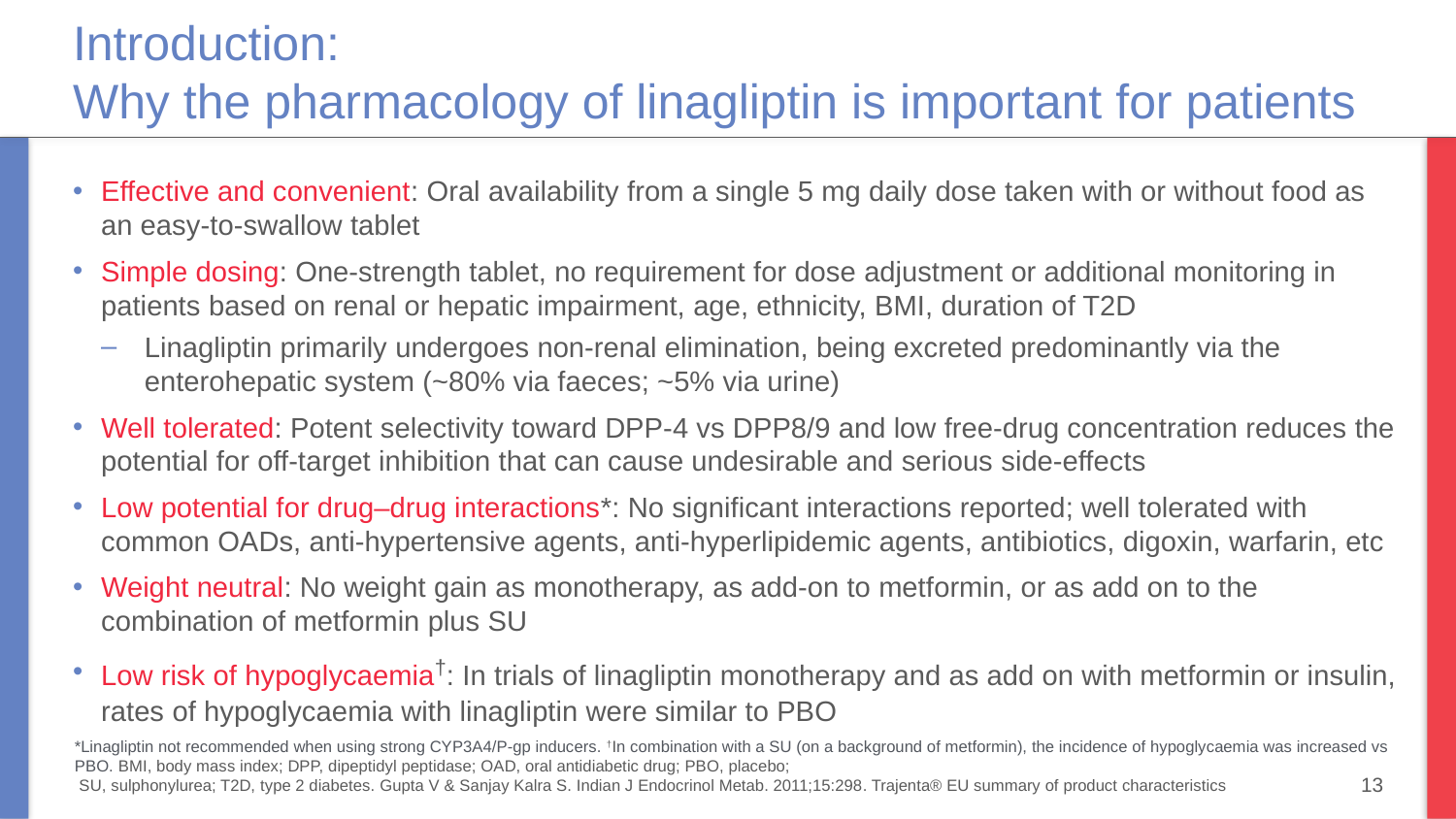

# Introduction: Why the pharmacology of linagliptin is important for patients
Effective and convenient: Oral availability from a single 5 mg daily dose taken with or without food as an easy-to-swallow tablet
Simple dosing: One-strength tablet, no requirement for dose adjustment or additional monitoring in patients based on renal or hepatic impairment, age, ethnicity, BMI, duration of T2D
Linagliptin primarily undergoes non-renal elimination, being excreted predominantly via the enterohepatic system (~80% via faeces; ~5% via urine)
Well tolerated: Potent selectivity toward DPP-4 vs DPP8/9 and low free-drug concentration reduces the potential for off-target inhibition that can cause undesirable and serious side-effects
Low potential for drug–drug interactions*: No significant interactions reported; well tolerated with common OADs, anti-hypertensive agents, anti-hyperlipidemic agents, antibiotics, digoxin, warfarin, etc
Weight neutral: No weight gain as monotherapy, as add-on to metformin, or as add on to the combination of metformin plus SU
Low risk of hypoglycaemia†: In trials of linagliptin monotherapy and as add on with metformin or insulin, rates of hypoglycaemia with linagliptin were similar to PBO

*Linagliptin not recommended when using strong CYP3A4/P-gp inducers. †In combination with a SU (on a background of metformin), the incidence of hypoglycaemia was increased vs PBO. BMI, body mass index; DPP, dipeptidyl peptidase; OAD, oral antidiabetic drug; PBO, placebo;
 SU, sulphonylurea; T2D, type 2 diabetes. Gupta V & Sanjay Kalra S. Indian J Endocrinol Metab. 2011;15:298. Trajenta® EU summary of product characteristics
13